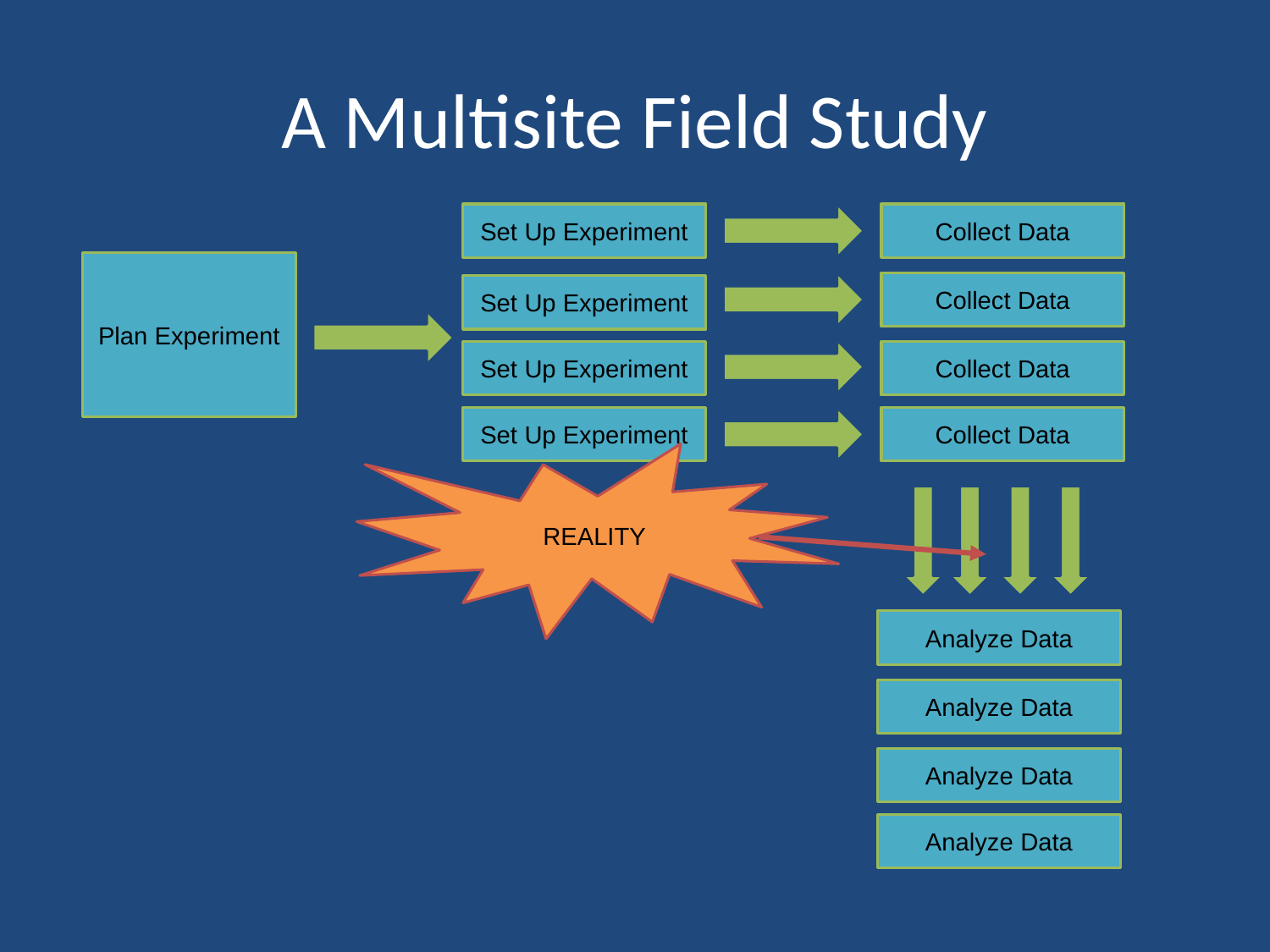

# A Multisite Field Study
Set Up Experiment

Collect Data
Plan Experiment

Collect Data
Set Up Experiment

Set Up Experiment
Collect Data
Set Up Experiment
Collect Data

REALITY

Analyze Data
Analyze Data
Analyze Data
Analyze Data